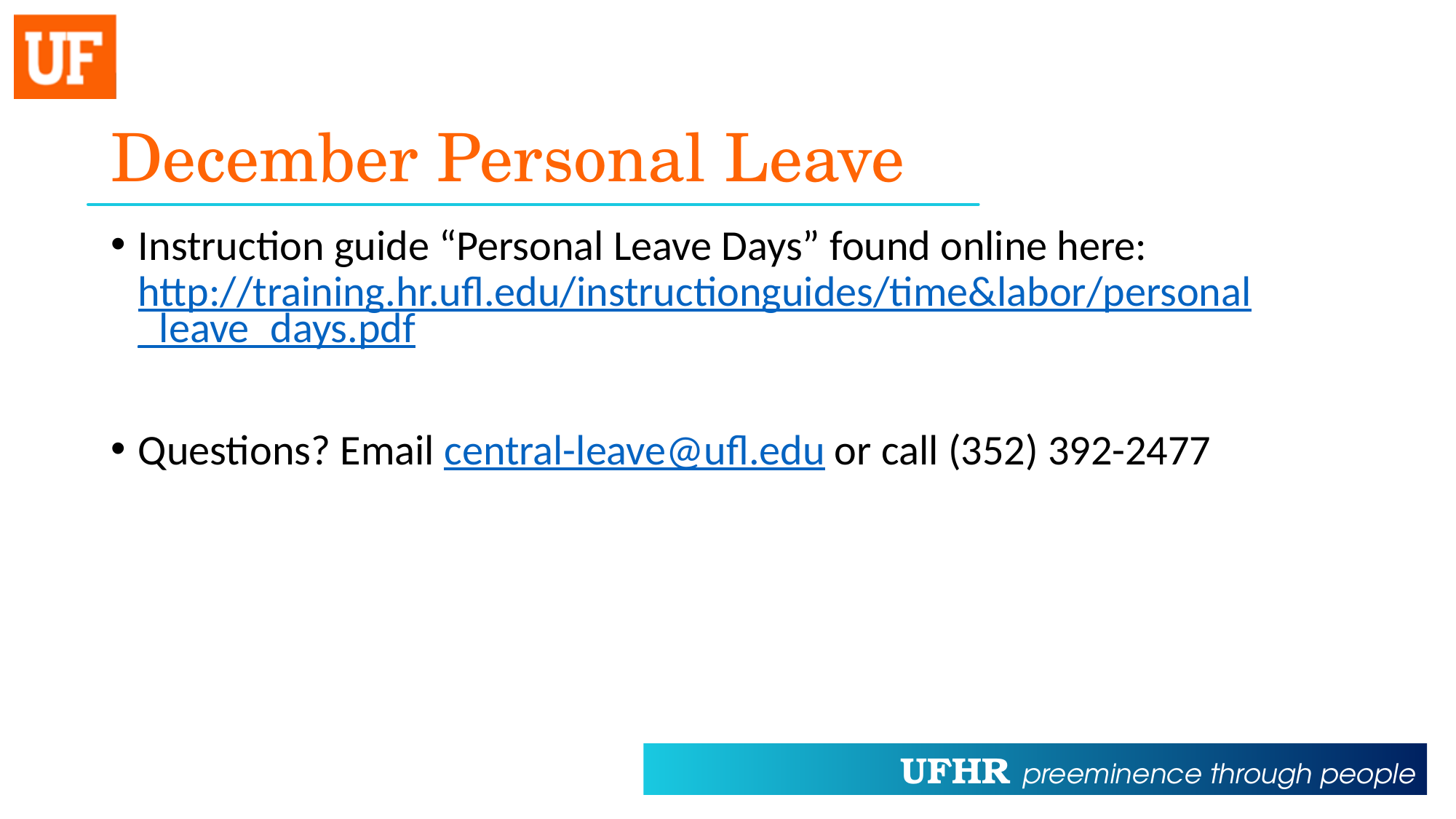

# December Personal Leave
Instruction guide “Personal Leave Days” found online here: http://training.hr.ufl.edu/instructionguides/time&labor/personal_leave_days.pdf

Questions? Email central-leave@ufl.edu or call (352) 392-2477